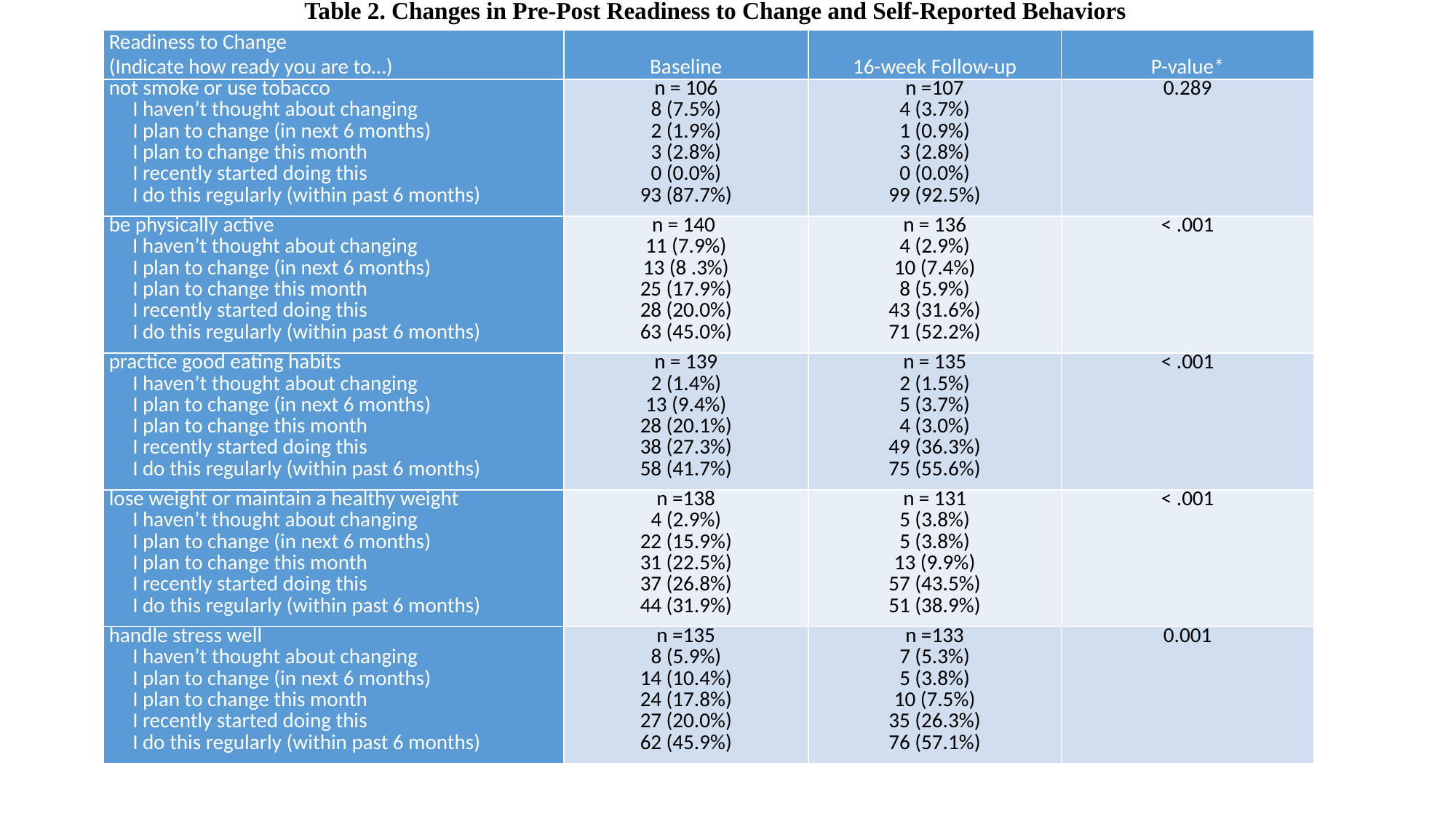

Table 2. Changes in Pre-Post Readiness to Change and Self-Reported Behaviors
| Readiness to Change (Indicate how ready you are to…) | Baseline | 16-week Follow-up | P-value\* |
| --- | --- | --- | --- |
| not smoke or use tobacco I haven’t thought about changing I plan to change (in next 6 months) I plan to change this month I recently started doing this I do this regularly (within past 6 months) | n = 106 8 (7.5%) 2 (1.9%) 3 (2.8%) 0 (0.0%) 93 (87.7%) | n =107 4 (3.7%) 1 (0.9%) 3 (2.8%) 0 (0.0%) 99 (92.5%) | 0.289 |
| be physically active I haven’t thought about changing I plan to change (in next 6 months) I plan to change this month I recently started doing this I do this regularly (within past 6 months) | n = 140 11 (7.9%) 13 (8 .3%) 25 (17.9%) 28 (20.0%) 63 (45.0%) | n = 136 4 (2.9%) 10 (7.4%) 8 (5.9%) 43 (31.6%) 71 (52.2%) | < .001 |
| practice good eating habits I haven’t thought about changing I plan to change (in next 6 months) I plan to change this month I recently started doing this I do this regularly (within past 6 months) | n = 139 2 (1.4%) 13 (9.4%) 28 (20.1%) 38 (27.3%) 58 (41.7%) | n = 135 2 (1.5%) 5 (3.7%) 4 (3.0%) 49 (36.3%) 75 (55.6%) | < .001 |
| lose weight or maintain a healthy weight I haven’t thought about changing I plan to change (in next 6 months) I plan to change this month I recently started doing this I do this regularly (within past 6 months) | n =138 4 (2.9%) 22 (15.9%) 31 (22.5%) 37 (26.8%) 44 (31.9%) | n = 131 5 (3.8%) 5 (3.8%) 13 (9.9%) 57 (43.5%) 51 (38.9%) | < .001 |
| handle stress well I haven’t thought about changing I plan to change (in next 6 months) I plan to change this month I recently started doing this I do this regularly (within past 6 months) | n =135 8 (5.9%) 14 (10.4%) 24 (17.8%) 27 (20.0%) 62 (45.9%) | n =133 7 (5.3%) 5 (3.8%) 10 (7.5%) 35 (26.3%) 76 (57.1%) | 0.001 |